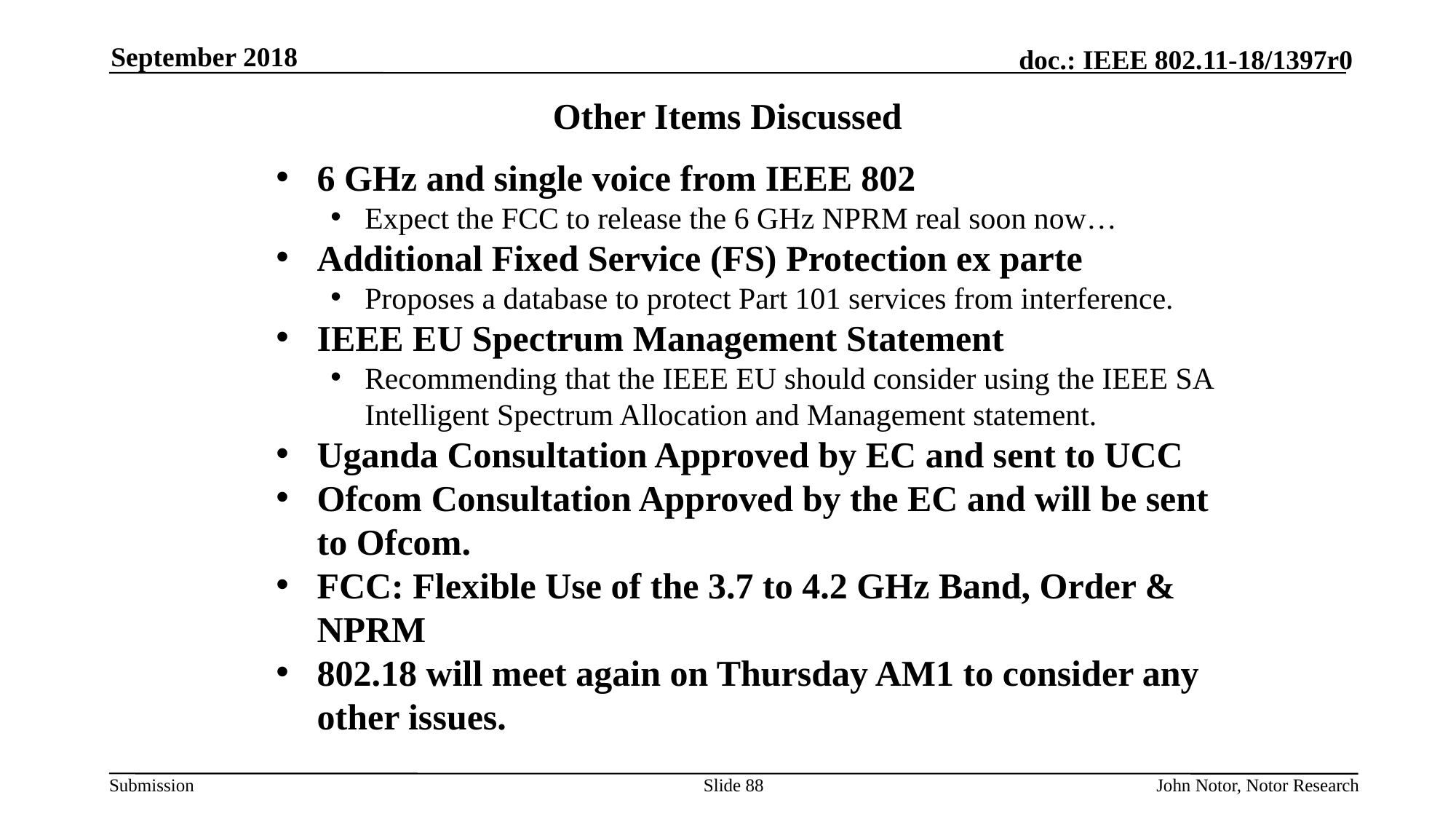

September 2018
# Other Items Discussed
6 GHz and single voice from IEEE 802
Expect the FCC to release the 6 GHz NPRM real soon now…
Additional Fixed Service (FS) Protection ex parte
Proposes a database to protect Part 101 services from interference.
IEEE EU Spectrum Management Statement
Recommending that the IEEE EU should consider using the IEEE SA Intelligent Spectrum Allocation and Management statement.
Uganda Consultation Approved by EC and sent to UCC
Ofcom Consultation Approved by the EC and will be sent to Ofcom.
FCC: Flexible Use of the 3.7 to 4.2 GHz Band, Order & NPRM
802.18 will meet again on Thursday AM1 to consider any other issues.

Slide 88
John Notor, Notor Research